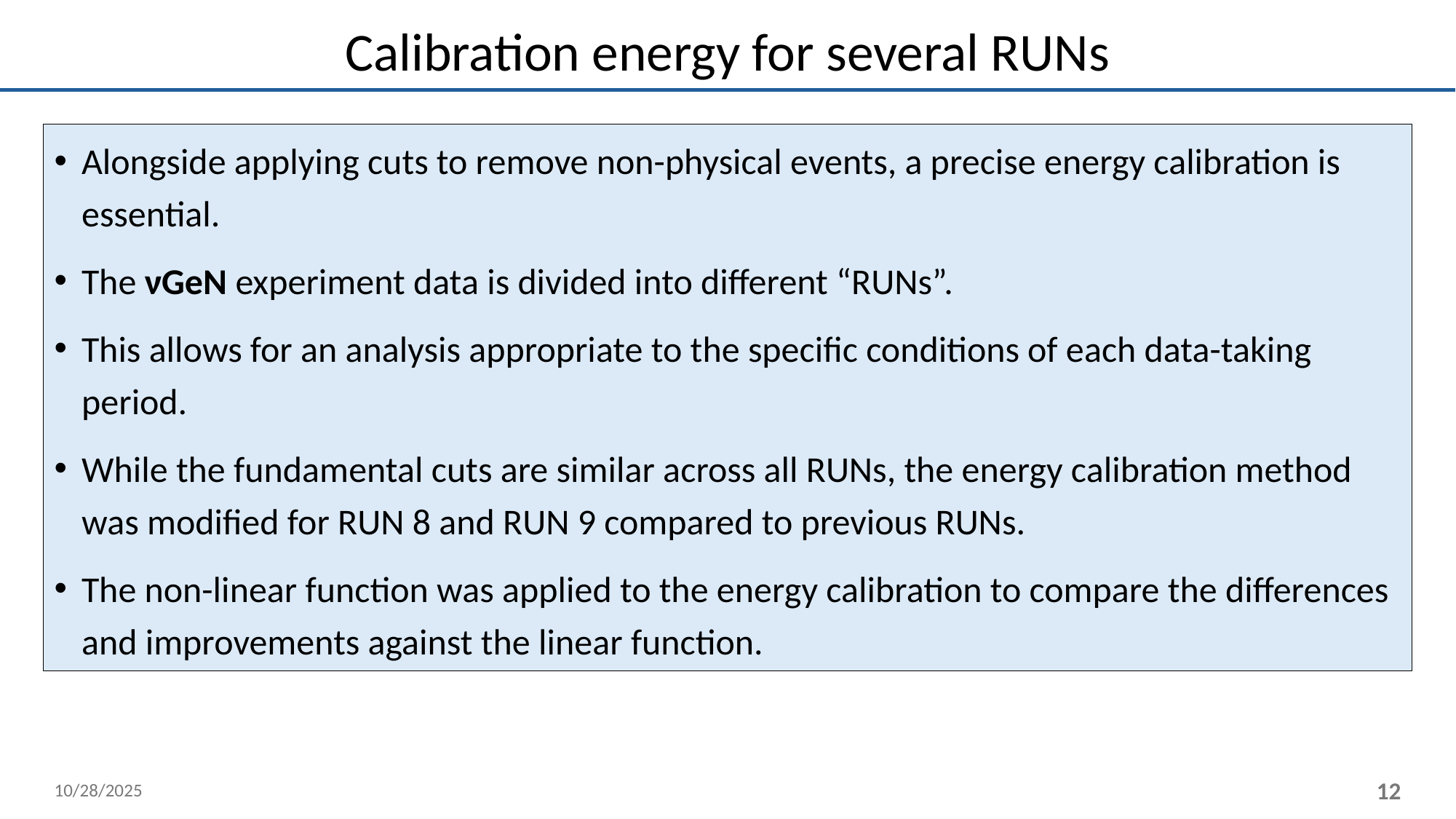

# Calibration energy for several RUNs
Alongside applying cuts to remove non-physical events, a precise energy calibration is essential.
The νGeN experiment data is divided into different “RUNs”.
This allows for an analysis appropriate to the specific conditions of each data-taking period.
While the fundamental cuts are similar across all RUNs, the energy calibration method was modified for RUN 8 and RUN 9 compared to previous RUNs.
The non-linear function was applied to the energy calibration to compare the differences and improvements against the linear function.
10/28/2025
12